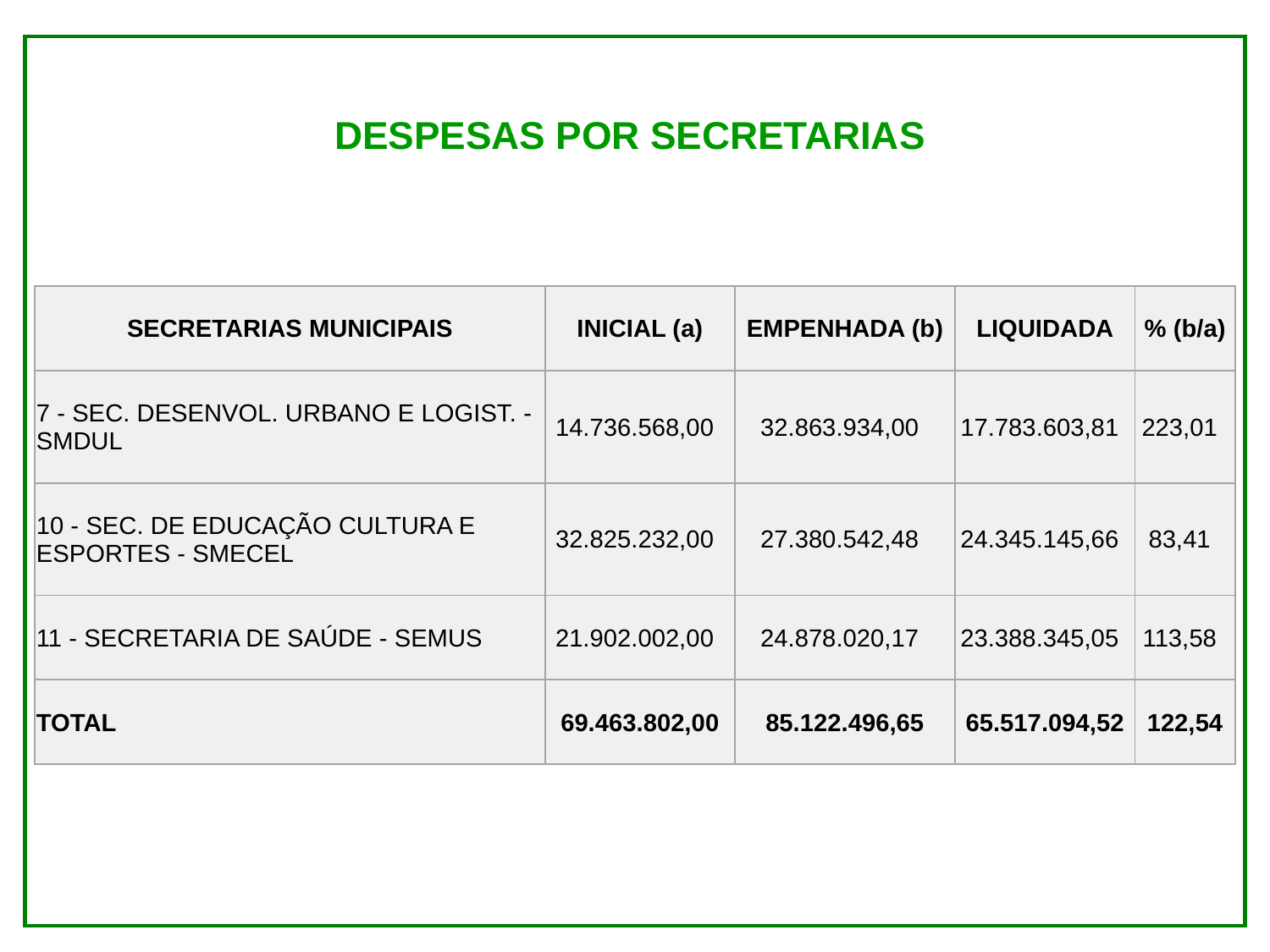

DESPESAS POR SECRETARIAS
| SECRETARIAS MUNICIPAIS | INICIAL (a) | EMPENHADA (b) | LIQUIDADA | % (b/a) |
| --- | --- | --- | --- | --- |
| 7 - SEC. DESENVOL. URBANO E LOGIST. - SMDUL | 14.736.568,00 | 32.863.934,00 | 17.783.603,81 | 223,01 |
| 10 - SEC. DE EDUCAÇÃO CULTURA E ESPORTES - SMECEL | 32.825.232,00 | 27.380.542,48 | 24.345.145,66 | 83,41 |
| 11 - SECRETARIA DE SAÚDE - SEMUS | 21.902.002,00 | 24.878.020,17 | 23.388.345,05 | 113,58 |
| TOTAL | 69.463.802,00 | 85.122.496,65 | 65.517.094,52 | 122,54 |